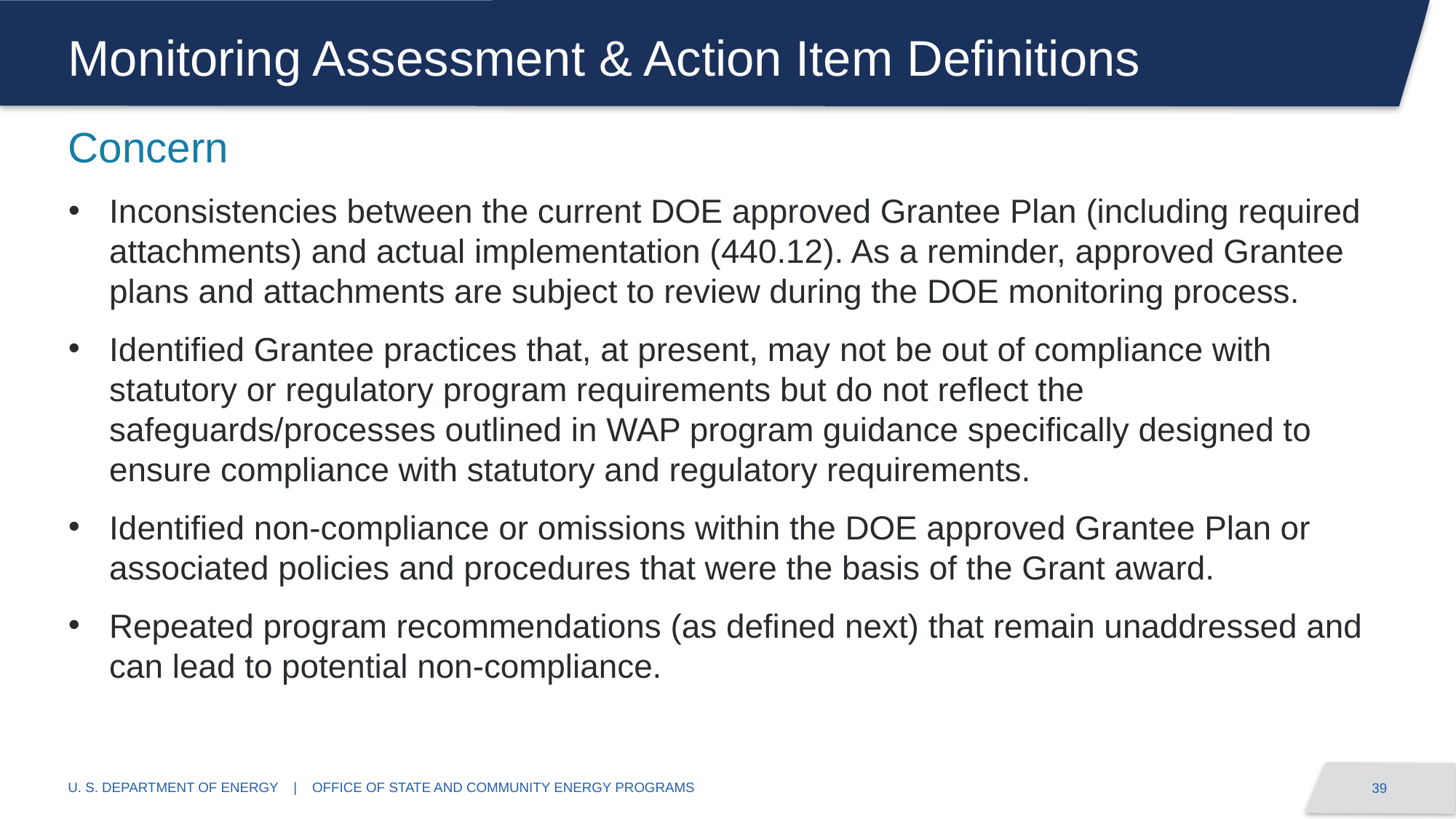

# Monitoring Assessment & Action Item Definitions
Concern
Inconsistencies between the current DOE approved Grantee Plan (including required attachments) and actual implementation (440.12). As a reminder, approved Grantee plans and attachments are subject to review during the DOE monitoring process.
Identified Grantee practices that, at present, may not be out of compliance with statutory or regulatory program requirements but do not reflect the safeguards/processes outlined in WAP program guidance specifically designed to ensure compliance with statutory and regulatory requirements.
Identified non-compliance or omissions within the DOE approved Grantee Plan or associated policies and procedures that were the basis of the Grant award.
Repeated program recommendations (as defined next) that remain unaddressed and can lead to potential non-compliance.